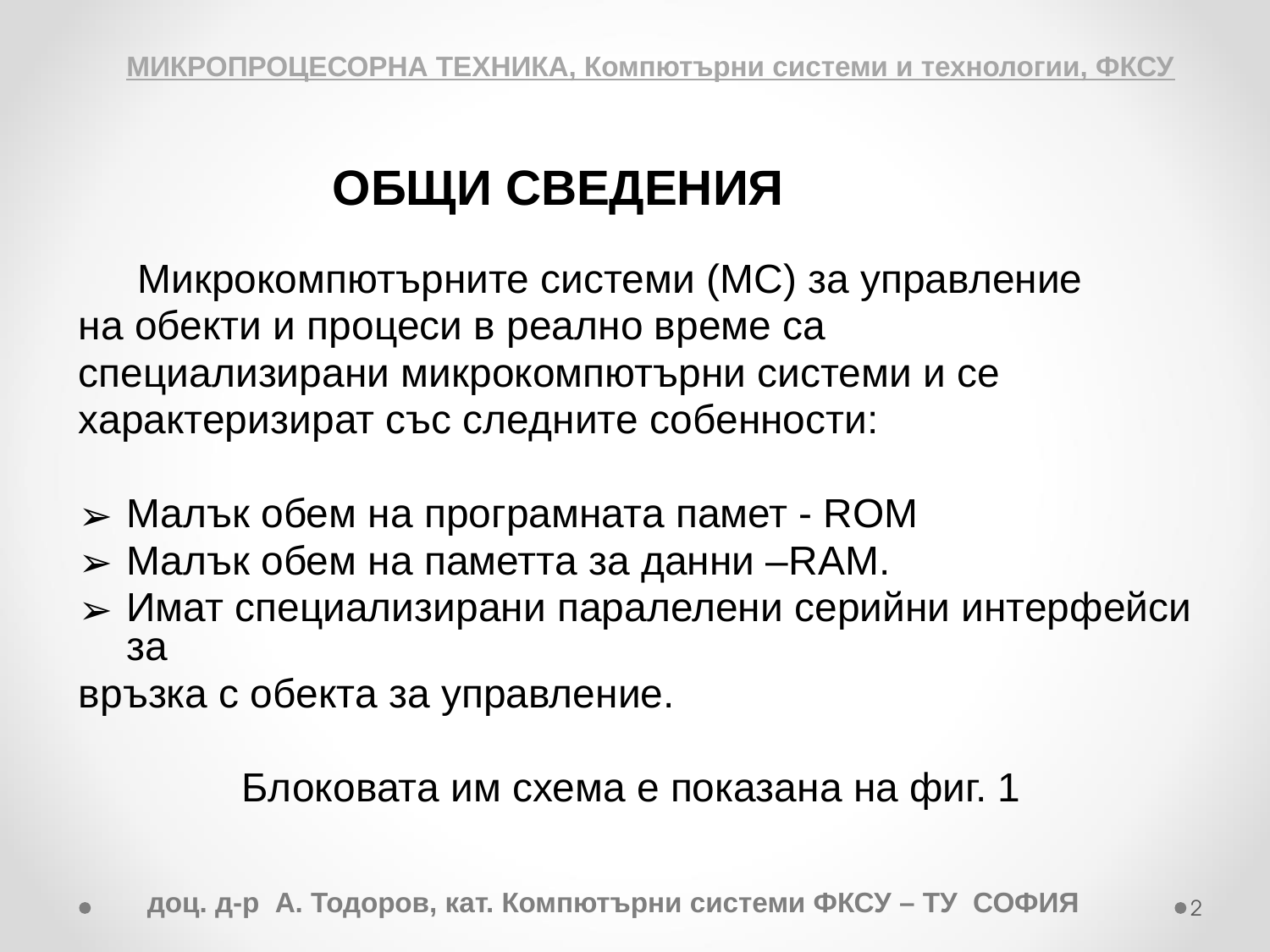

МИКРОПРОЦЕСОРНА ТЕХНИКА, Компютърни системи и технологии, ФКСУ

ОБЩИ СВЕДЕНИЯ

	 Микрокомпютърните системи (MС) за управление
на обекти и процеси в реално време са
специализирани микрокомпютърни системи и се
характеризират със следните собенности:

Малък обем на програмната памет - ROM
Малък обем на паметта за данни –RAM.
Имат специализирани паралелени серийни интерфейси за
връзка с обекта за управление.

Блоковата им схема е показана на фиг. 1

доц. д-р  А. Тодоров, кат. Компютърни системи ФКСУ – ТУ  СОФИЯ
2